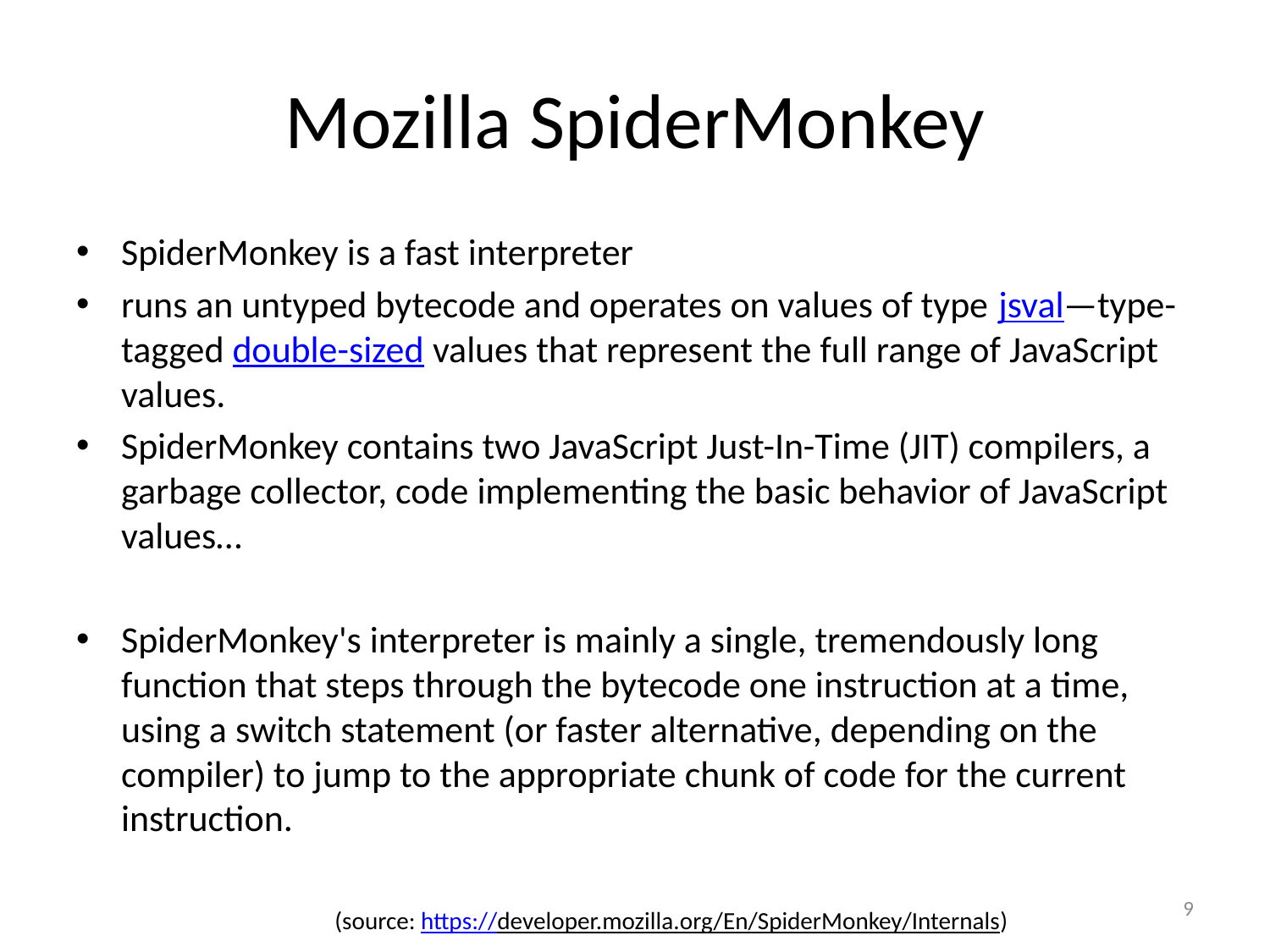

# Mozilla SpiderMonkey
SpiderMonkey is a fast interpreter
runs an untyped bytecode and operates on values of type jsval—type-tagged double-sized values that represent the full range of JavaScript values.
SpiderMonkey contains two JavaScript Just-In-Time (JIT) compilers, a garbage collector, code implementing the basic behavior of JavaScript values…

SpiderMonkey's interpreter is mainly a single, tremendously long function that steps through the bytecode one instruction at a time, using a switch statement (or faster alternative, depending on the compiler) to jump to the appropriate chunk of code for the current instruction.
9
(source: https://developer.mozilla.org/En/SpiderMonkey/Internals)